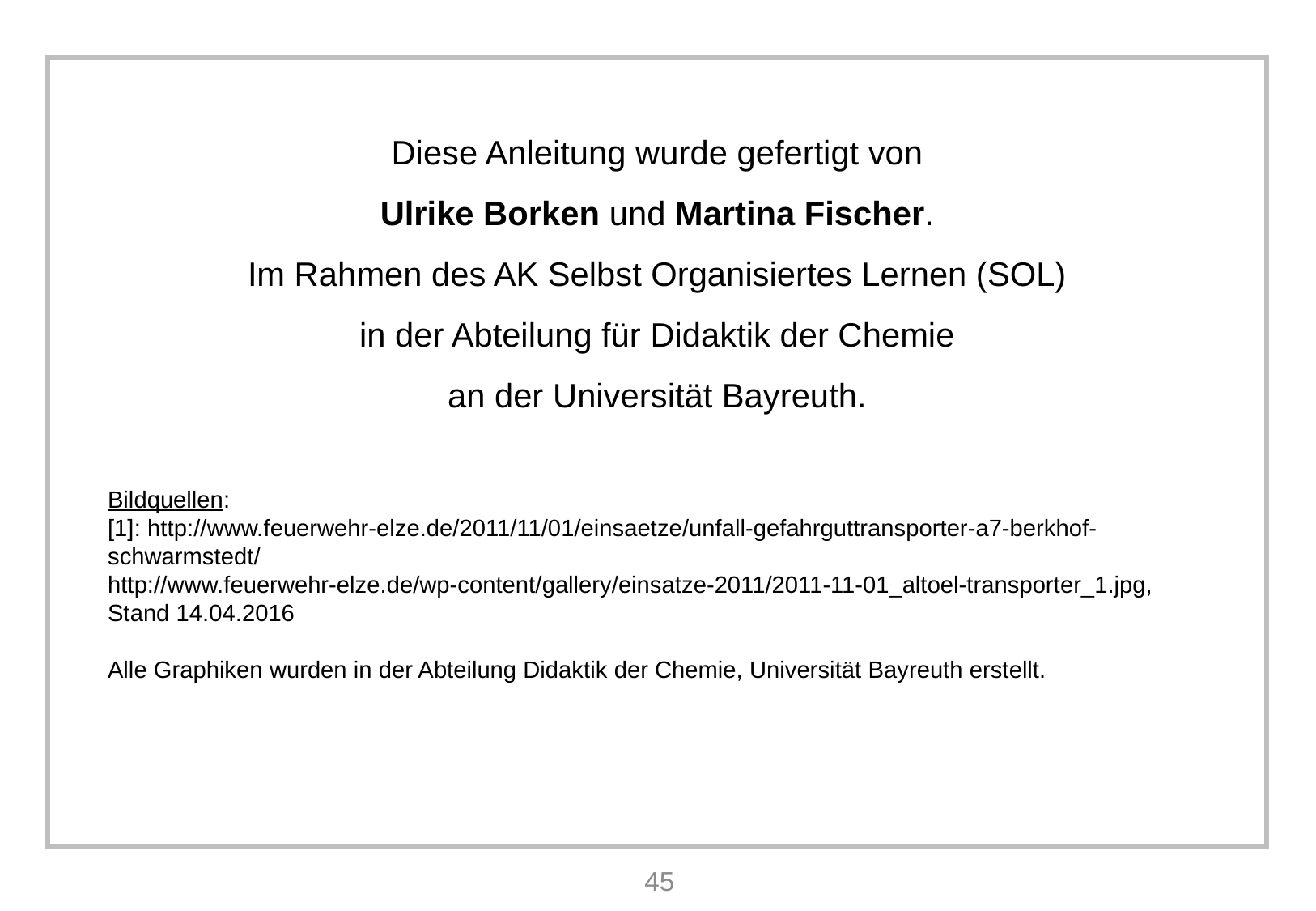

Diese Anleitung wurde gefertigt von
Ulrike Borken und Martina Fischer.
Im Rahmen des AK Selbst Organisiertes Lernen (SOL)
in der Abteilung für Didaktik der Chemie
an der Universität Bayreuth.
Bildquellen:
[1]: http://www.feuerwehr-elze.de/2011/11/01/einsaetze/unfall-gefahrguttransporter-a7-berkhof-schwarmstedt/
http://www.feuerwehr-elze.de/wp-content/gallery/einsatze-2011/2011-11-01_altoel-transporter_1.jpg, Stand 14.04.2016

Alle Graphiken wurden in der Abteilung Didaktik der Chemie, Universität Bayreuth erstellt.
45